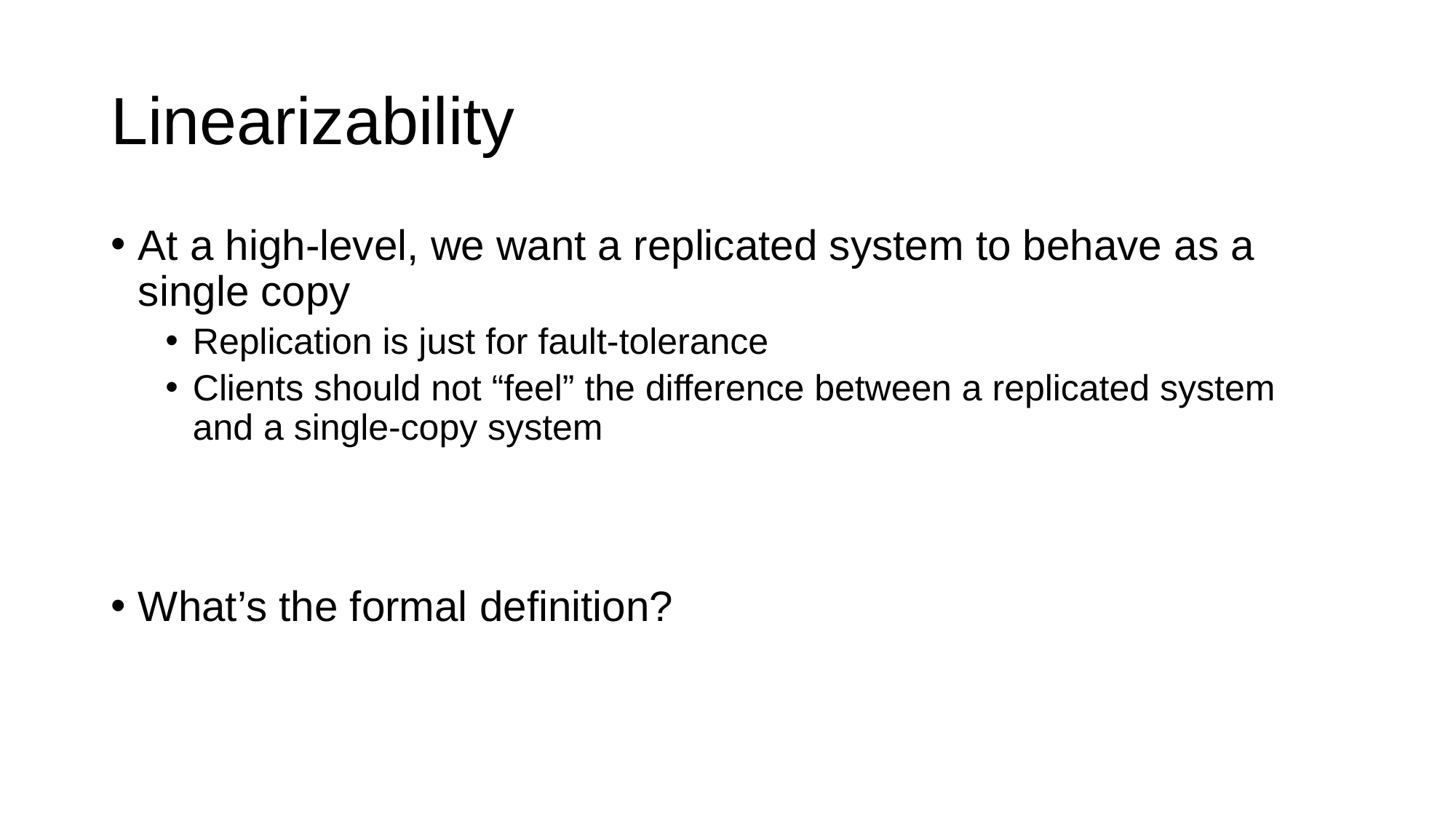

# Linearizability
At a high-level, we want a replicated system to behave as a single copy
Replication is just for fault-tolerance
Clients should not “feel” the difference between a replicated system and a single-copy system

What’s the formal definition?